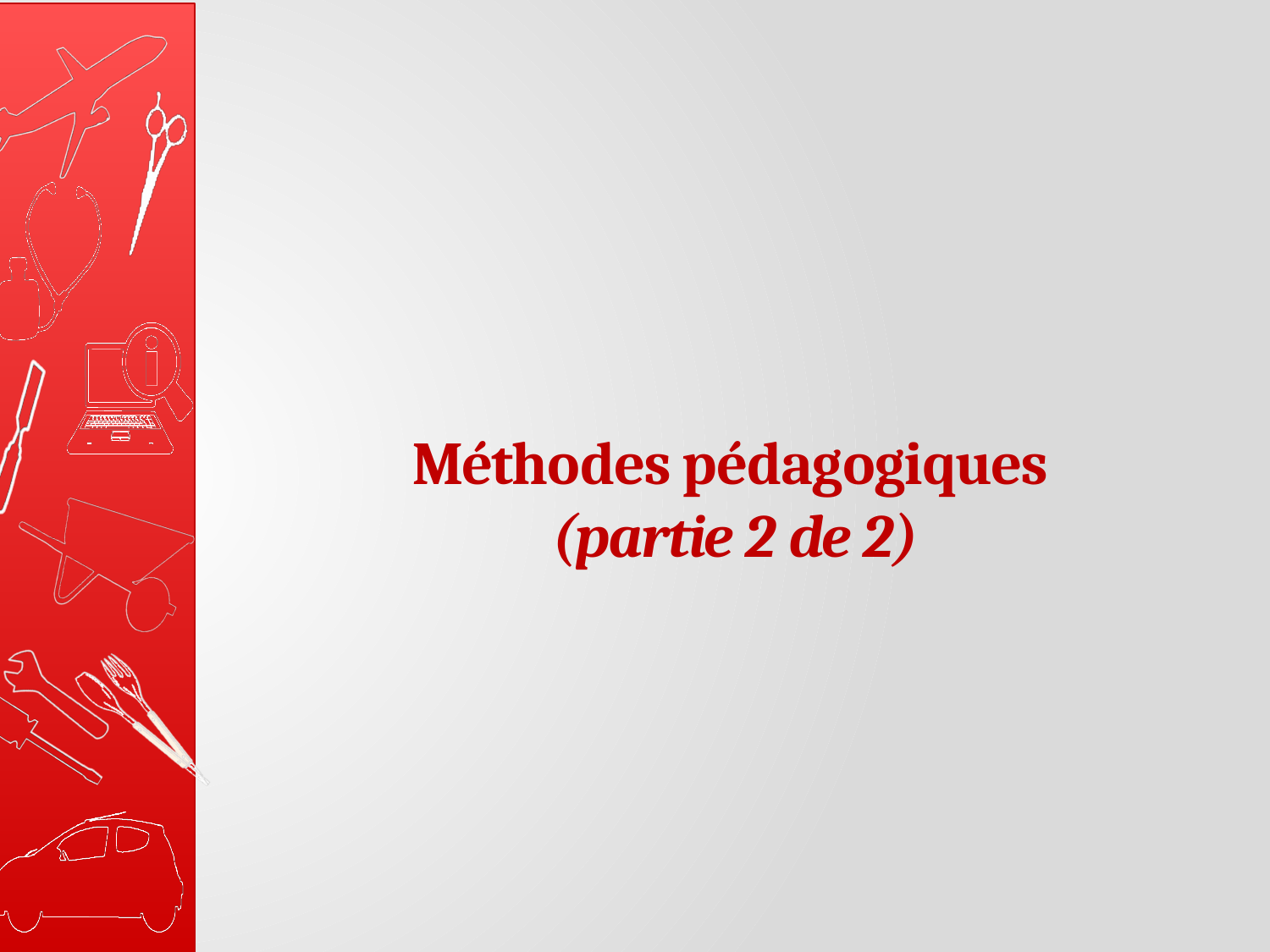

# Méthodes pédagogiques (partie 2 de 2)